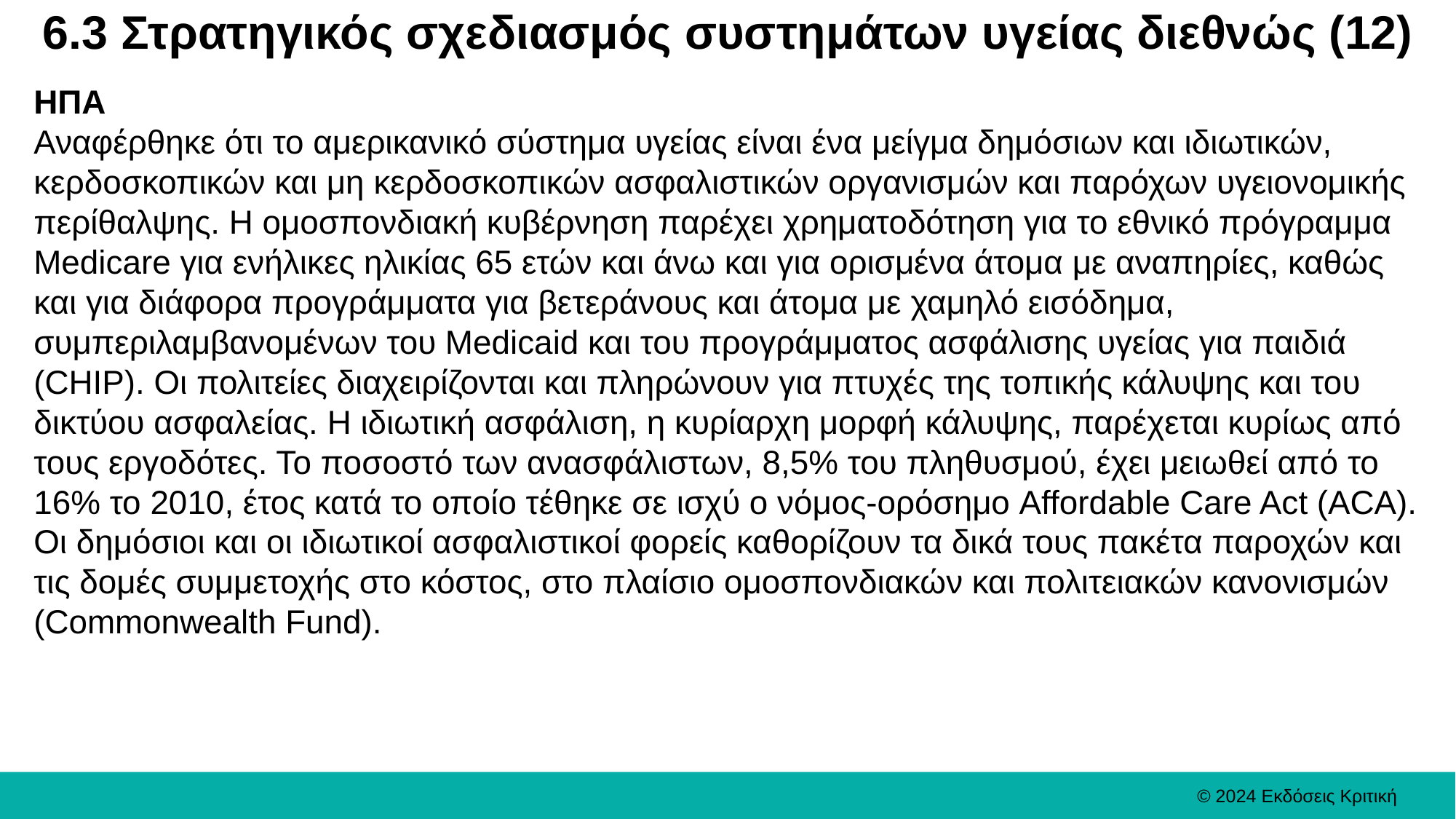

# 6.3 Στρατηγικός σχεδιασμός συστημάτων υγείας διεθνώς (12)
ΗΠΑ
Αναφέρθηκε ότι το αμερικανικό σύστημα υγείας είναι ένα μείγμα δημόσιων και ιδιωτικών, κερδοσκοπικών και μη κερδοσκοπικών ασφαλιστικών οργανισμών και παρόχων υγειονομικής περίθαλψης. Η ομοσπονδιακή κυβέρνηση παρέχει χρηματοδότηση για το εθνικό πρόγραμμα Medicare για ενήλικες ηλικίας 65 ετών και άνω και για ορισμένα άτομα με αναπηρίες, καθώς και για διάφορα προγράμματα για βετεράνους και άτομα με χαμηλό εισόδημα, συμπεριλαμβανομένων του Medicaid και του προγράμματος ασφάλισης υγείας για παιδιά (CHIP). Οι πολιτείες διαχειρίζονται και πληρώνουν για πτυχές της τοπικής κάλυψης και του δικτύου ασφαλείας. Η ιδιωτική ασφάλιση, η κυρίαρχη μορφή κάλυψης, παρέχεται κυρίως από τους εργοδότες. Το ποσοστό των ανασφάλιστων, 8,5% του πληθυσμού, έχει μειωθεί από το 16% το 2010, έτος κατά το οποίο τέθηκε σε ισχύ ο νόμος-ορόσημο Affordable Care Act (ACA). Οι δημόσιοι και οι ιδιωτικοί ασφαλιστικοί φορείς καθορίζουν τα δικά τους πακέτα παροχών και τις δομές συμμετοχής στο κόστος, στο πλαίσιο ομοσπονδιακών και πολιτειακών κανονισμών (Commonwealth Fund).

© 2024 Εκδόσεις Κριτική